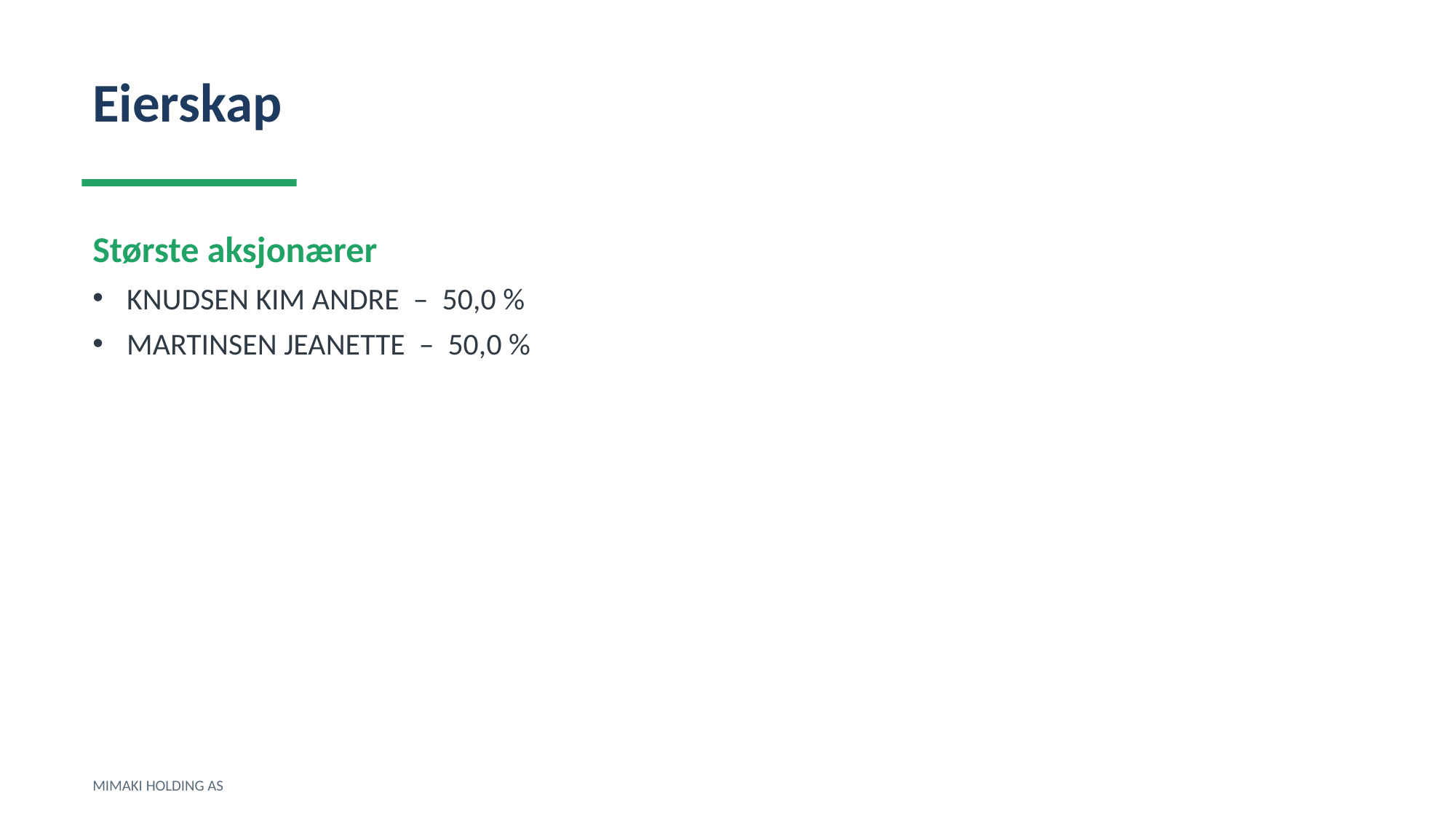

Eierskap

Største aksjonærer
KNUDSEN KIM ANDRE  –  50,0 %
MARTINSEN JEANETTE  –  50,0 %
MIMAKI HOLDING AS